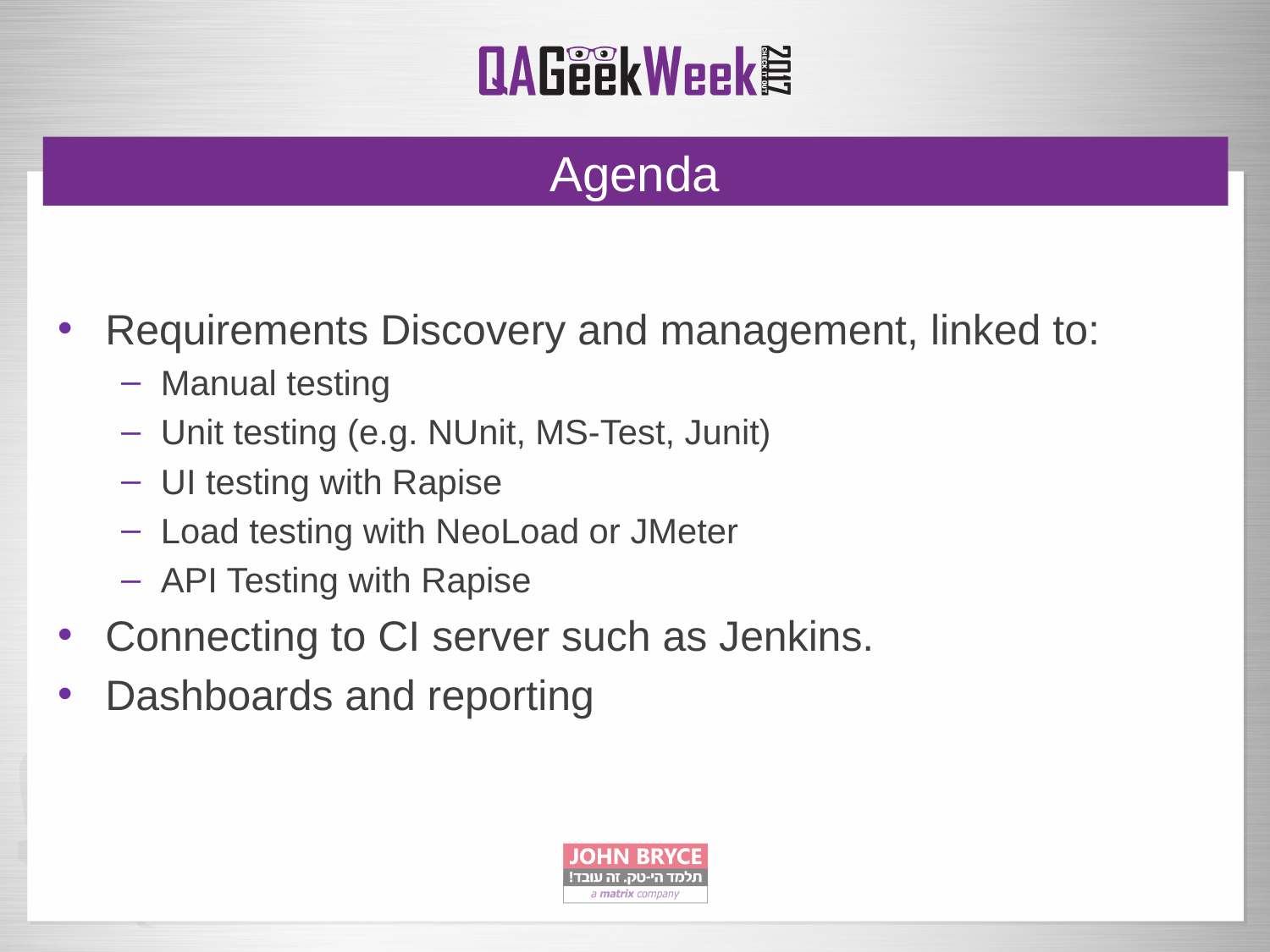

# Agenda
Requirements Discovery and management, linked to:
Manual testing
Unit testing (e.g. NUnit, MS-Test, Junit)
UI testing with Rapise
Load testing with NeoLoad or JMeter
API Testing with Rapise
Connecting to CI server such as Jenkins.
Dashboards and reporting